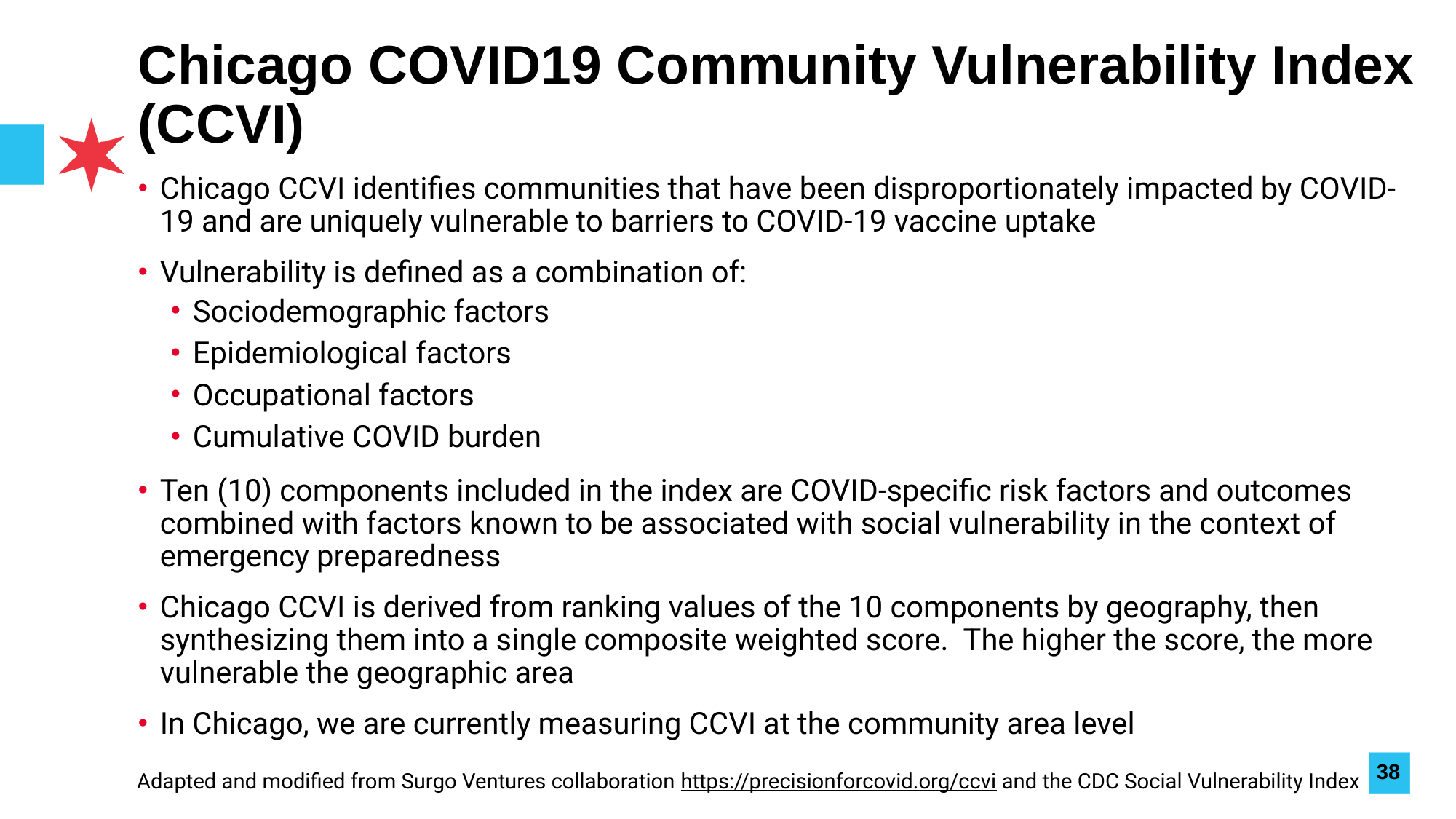

# Chicago COVID19 Community Vulnerability Index (CCVI)
Chicago CCVI identifies communities that have been disproportionately impacted by COVID-19 and are uniquely vulnerable to barriers to COVID-19 vaccine uptake
Vulnerability is defined as a combination of:
Sociodemographic factors
Epidemiological factors
Occupational factors
Cumulative COVID burden
Ten (10) components included in the index are COVID-specific risk factors and outcomes combined with factors known to be associated with social vulnerability in the context of emergency preparedness
Chicago CCVI is derived from ranking values of the 10 components by geography, then synthesizing them into a single composite weighted score.  The higher the score, the more vulnerable the geographic area
In Chicago, we are currently measuring CCVI at the community area level

38
Adapted and modified from Surgo Ventures collaboration https://precisionforcovid.org/ccvi and the CDC Social Vulnerability Index